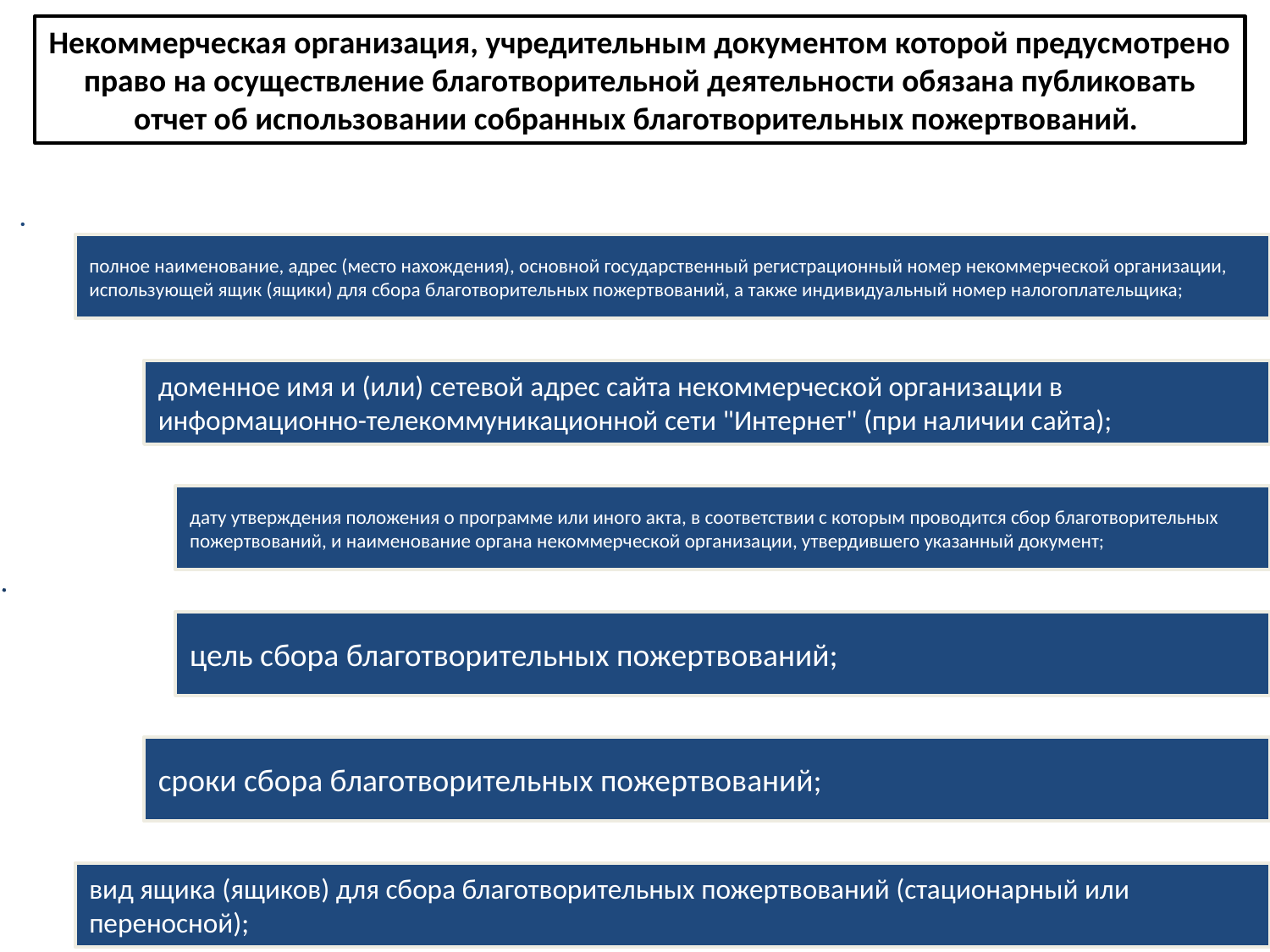

Некоммерческая организация, учредительным документом которой предусмотрено право на осуществление благотворительной деятельности обязана публиковать отчет об использовании собранных благотворительных пожертвований.
полное наименование, адрес (место нахождения), основной государственный регистрационный номер некоммерческой организации, использующей ящик (ящики) для сбора благотворительных пожертвований, а также индивидуальный номер налогоплательщика;
доменное имя и (или) сетевой адрес сайта некоммерческой организации в информационно-телекоммуникационной сети "Интернет" (при наличии сайта);
дату утверждения положения о программе или иного акта, в соответствии с которым проводится сбор благотворительных пожертвований, и наименование органа некоммерческой организации, утвердившего указанный документ;
цель сбора благотворительных пожертвований;
сроки сбора благотворительных пожертвований;
вид ящика (ящиков) для сбора благотворительных пожертвований (стационарный или переносной);